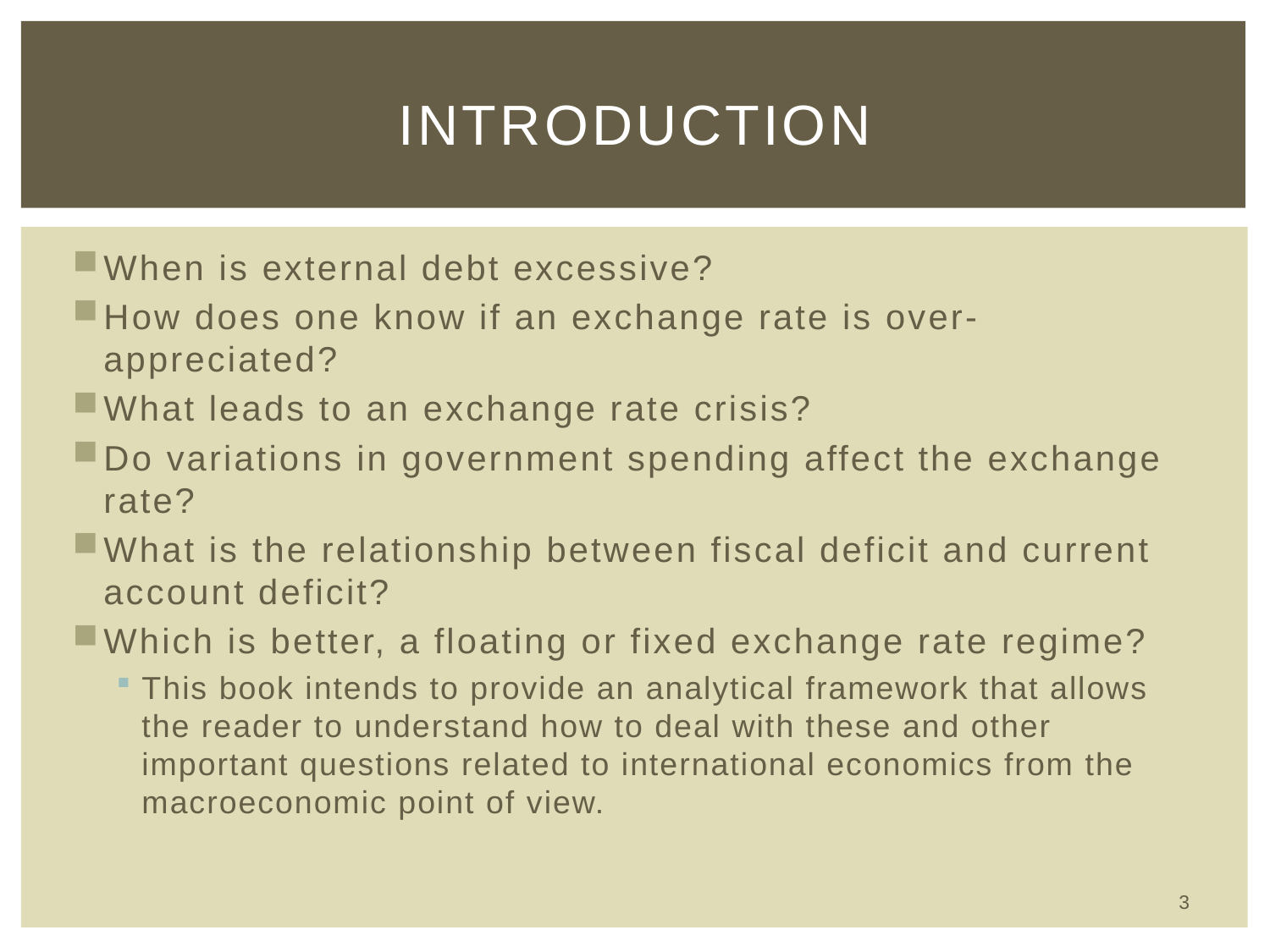

# Introduction
When is external debt excessive?
How does one know if an exchange rate is over-appreciated?
What leads to an exchange rate crisis?
Do variations in government spending affect the exchange rate?
What is the relationship between fiscal deficit and current account deficit?
Which is better, a floating or fixed exchange rate regime?
This book intends to provide an analytical framework that allows the reader to understand how to deal with these and other important questions related to international economics from the macroeconomic point of view.

3